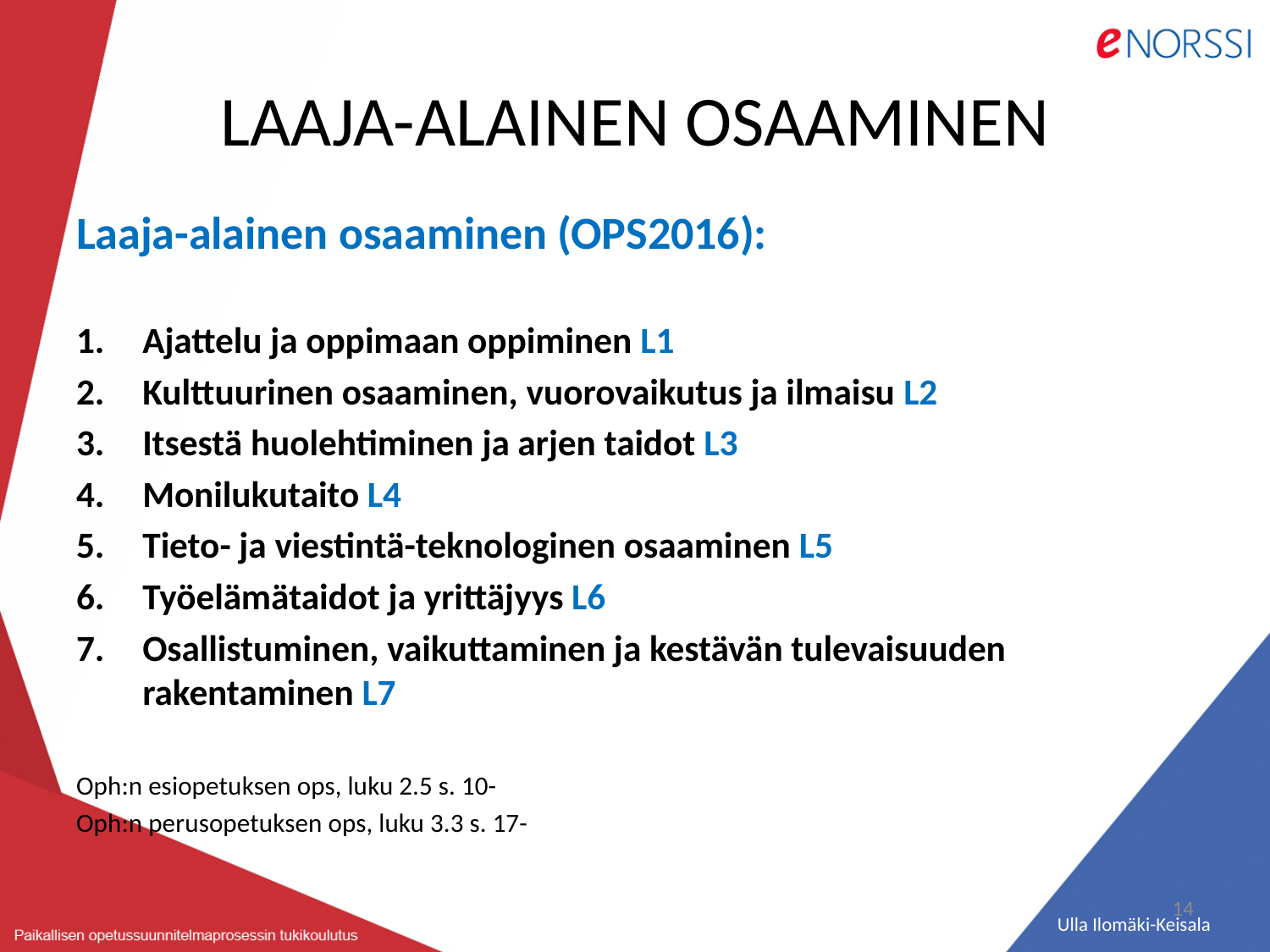

# LAAJA-ALAINEN OSAAMINEN
Laaja-alainen osaaminen (OPS2016):

Ajattelu ja oppimaan oppiminen L1
Kulttuurinen osaaminen, vuorovaikutus ja ilmaisu L2
Itsestä huolehtiminen ja arjen taidot L3
Monilukutaito L4
Tieto- ja viestintä-teknologinen osaaminen L5
Työelämätaidot ja yrittäjyys L6
Osallistuminen, vaikuttaminen ja kestävän tulevaisuuden rakentaminen L7

Oph:n esiopetuksen ops, luku 2.5 s. 10-
Oph:n perusopetuksen ops, luku 3.3 s. 17-

14
Ulla Ilomäki-Keisala